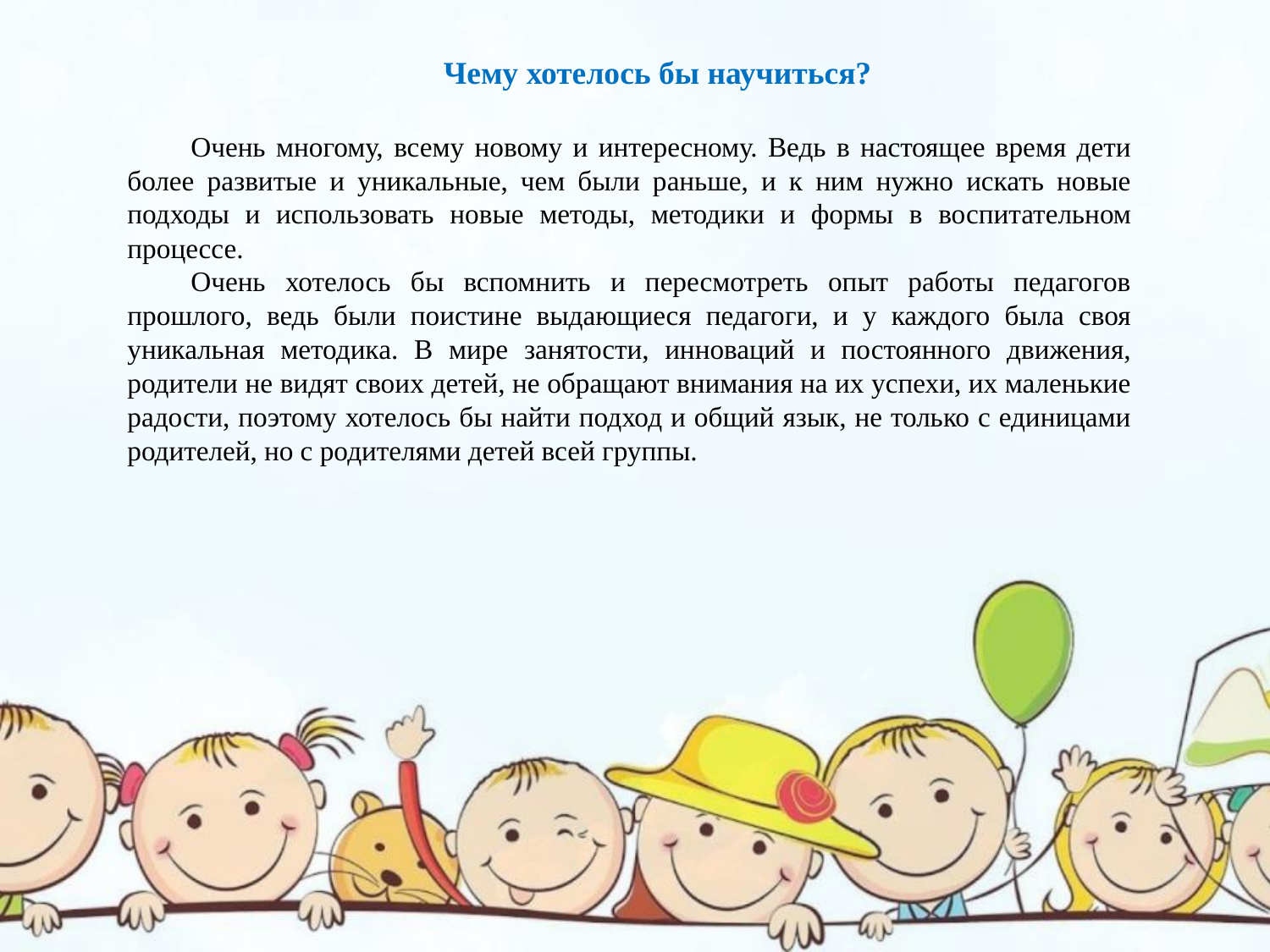

Чему хотелось бы научиться?

Очень многому, всему новому и интересному. Ведь в настоящее время дети более развитые и уникальные, чем были раньше, и к ним нужно искать новые подходы и использовать новые методы, методики и формы в воспитательном процессе.
Очень хотелось бы вспомнить и пересмотреть опыт работы педагогов прошлого, ведь были поистине выдающиеся педагоги, и у каждого была своя уникальная методика. В мире занятости, инноваций и постоянного движения, родители не видят своих детей, не обращают внимания на их успехи, их маленькие радости, поэтому хотелось бы найти подход и общий язык, не только с единицами родителей, но с родителями детей всей группы.